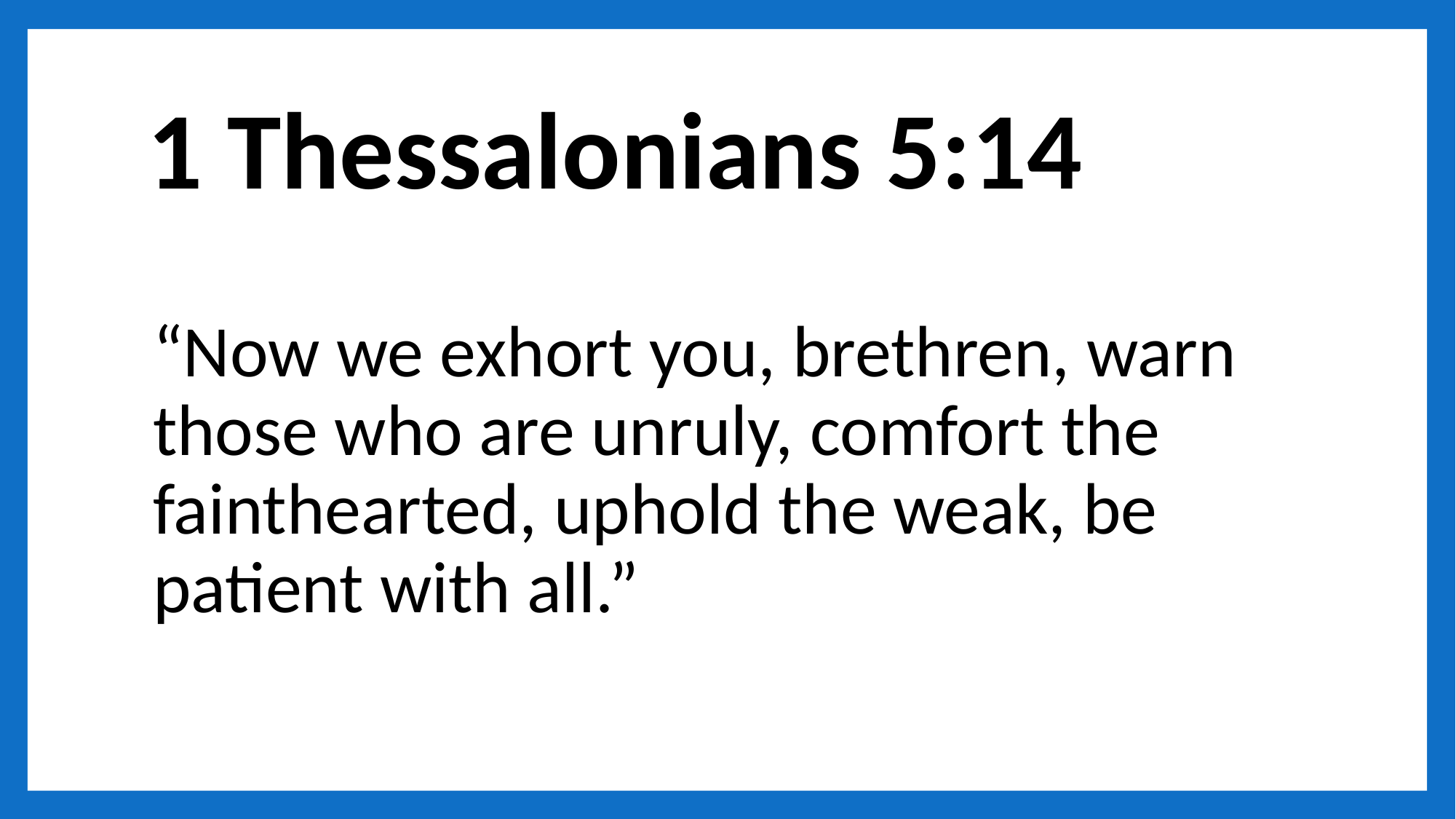

# 1 Thessalonians 5:14
“Now we exhort you, brethren, warn those who are unruly, comfort the fainthearted, uphold the weak, be patient with all.”